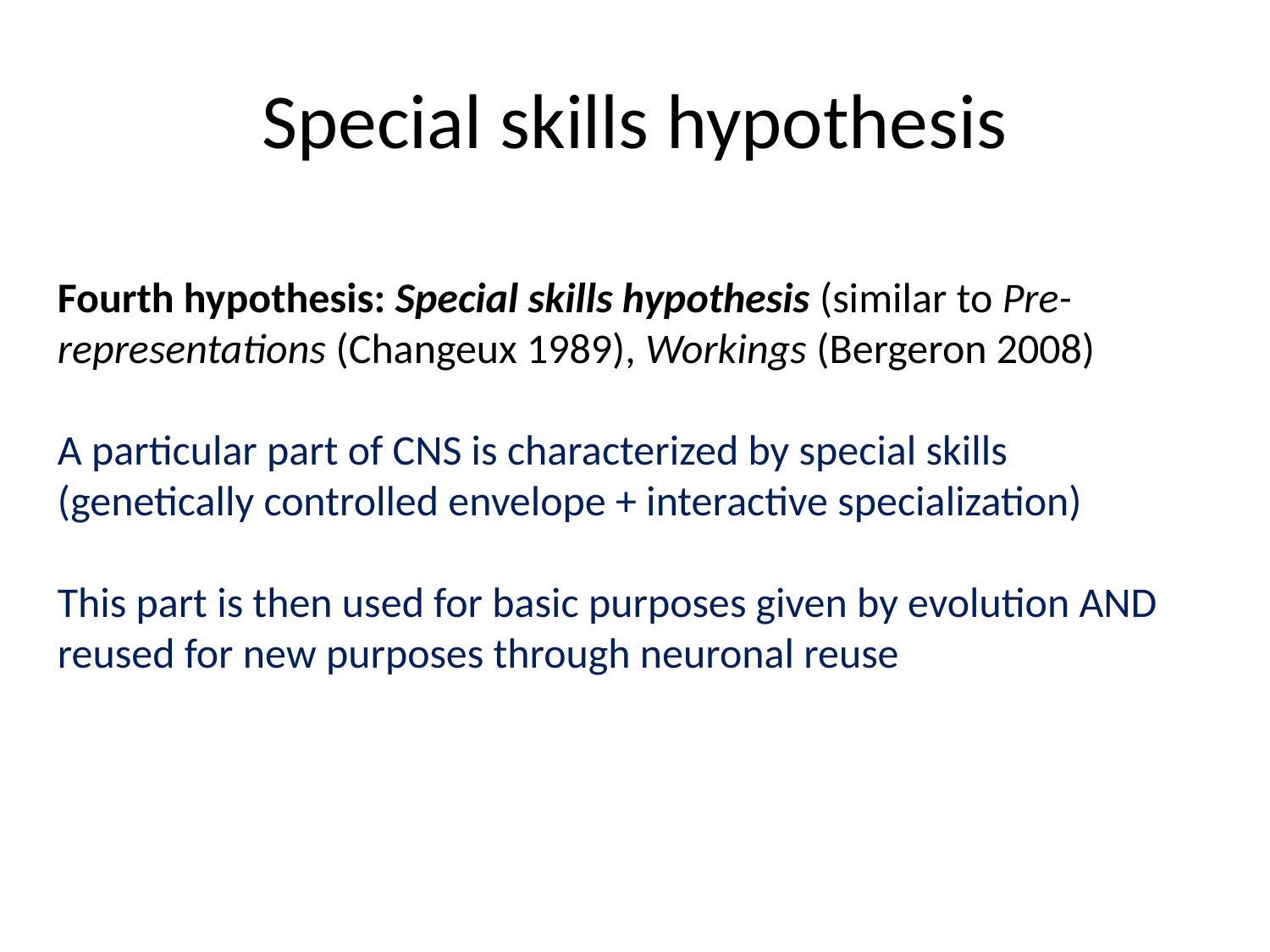

# Special skills hypothesis
Fourth hypothesis: Special skills hypothesis (similar to Pre-representations (Changeux 1989), Workings (Bergeron 2008)

A particular part of CNS is characterized by special skills
(genetically controlled envelope + interactive specialization)

This part is then used for basic purposes given by evolution AND reused for new purposes through neuronal reuse